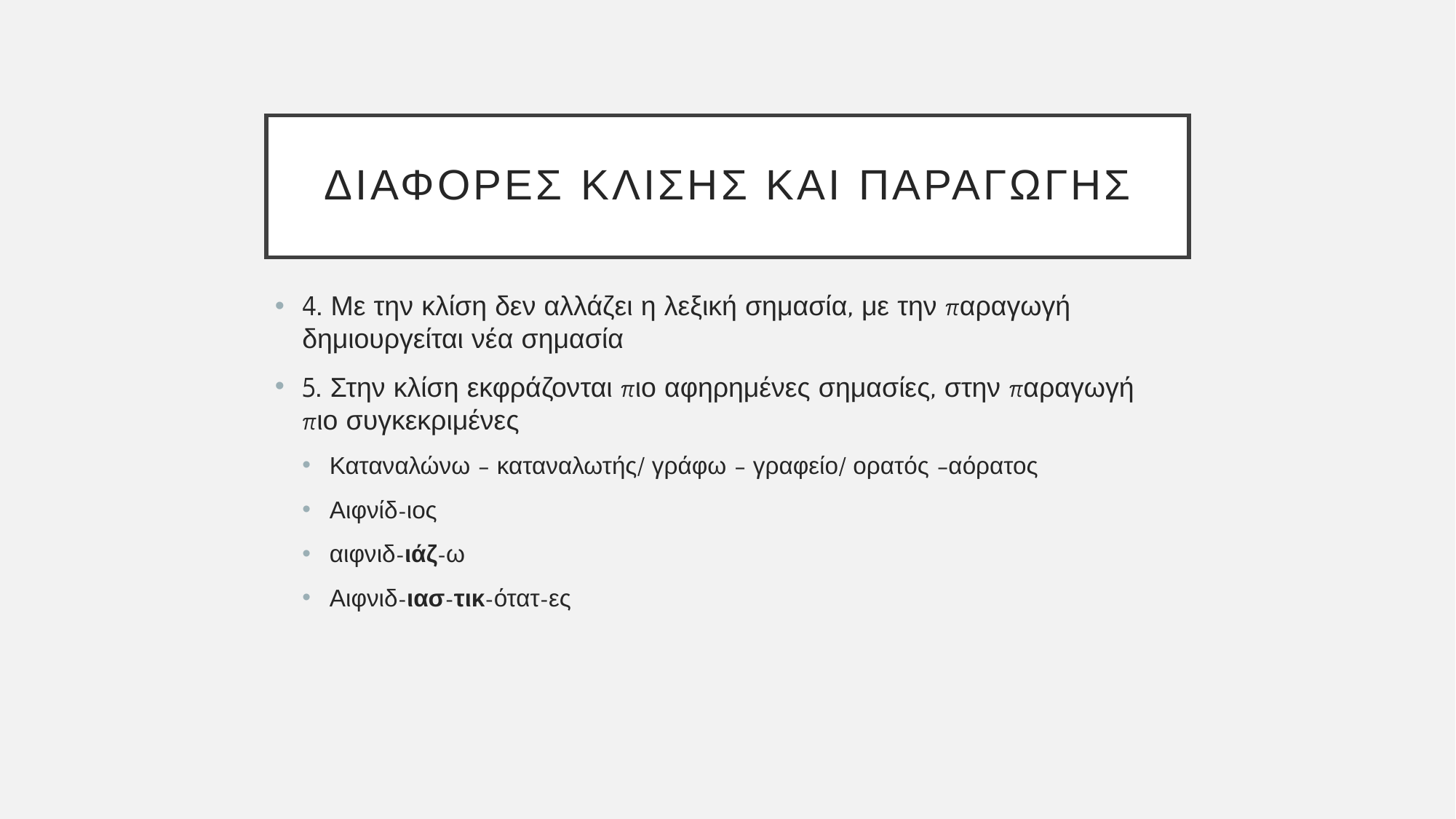

# Διαφορεσ κλισησ και παραγωγησ
4. Με την κλίση δεν αλλάζει η λεξική σημασία, με την παραγωγή δημιουργείται νέα σημασία
5. Στην κλίση εκφράζονται πιο αφηρημένες σημασίες, στην παραγωγή πιο συγκεκριμένες
Καταναλώνω – καταναλωτής/ γράφω – γραφείο/ ορατός –αόρατος
Αιφνίδ-ιος
αιφνιδ-ιάζ-ω
Αιφνιδ-ιασ-τικ-ότατ-ες